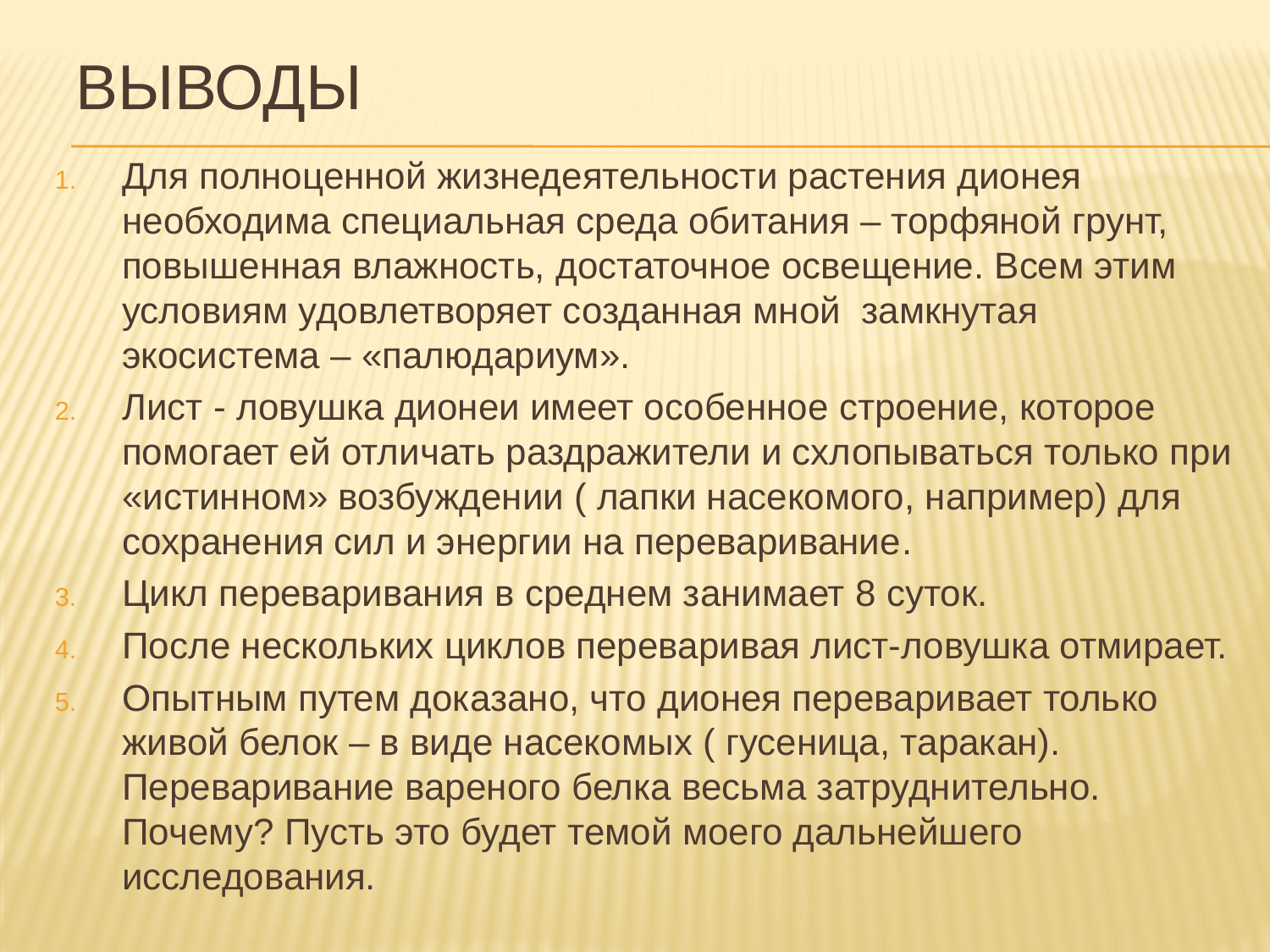

# Выводы
Для полноценной жизнедеятельности растения дионея необходима специальная среда обитания – торфяной грунт, повышенная влажность, достаточное освещение. Всем этим условиям удовлетворяет созданная мной  замкнутая экосистема – «палюдариум».
Лист - ловушка дионеи имеет особенное строение, которое помогает ей отличать раздражители и схлопываться только при «истинном» возбуждении ( лапки насекомого, например) для сохранения сил и энергии на переваривание.
Цикл переваривания в среднем занимает 8 суток.
После нескольких циклов переваривая лист-ловушка отмирает.
Опытным путем доказано, что дионея переваривает только живой белок – в виде насекомых ( гусеница, таракан). Переваривание вареного белка весьма затруднительно. Почему? Пусть это будет темой моего дальнейшего исследования.